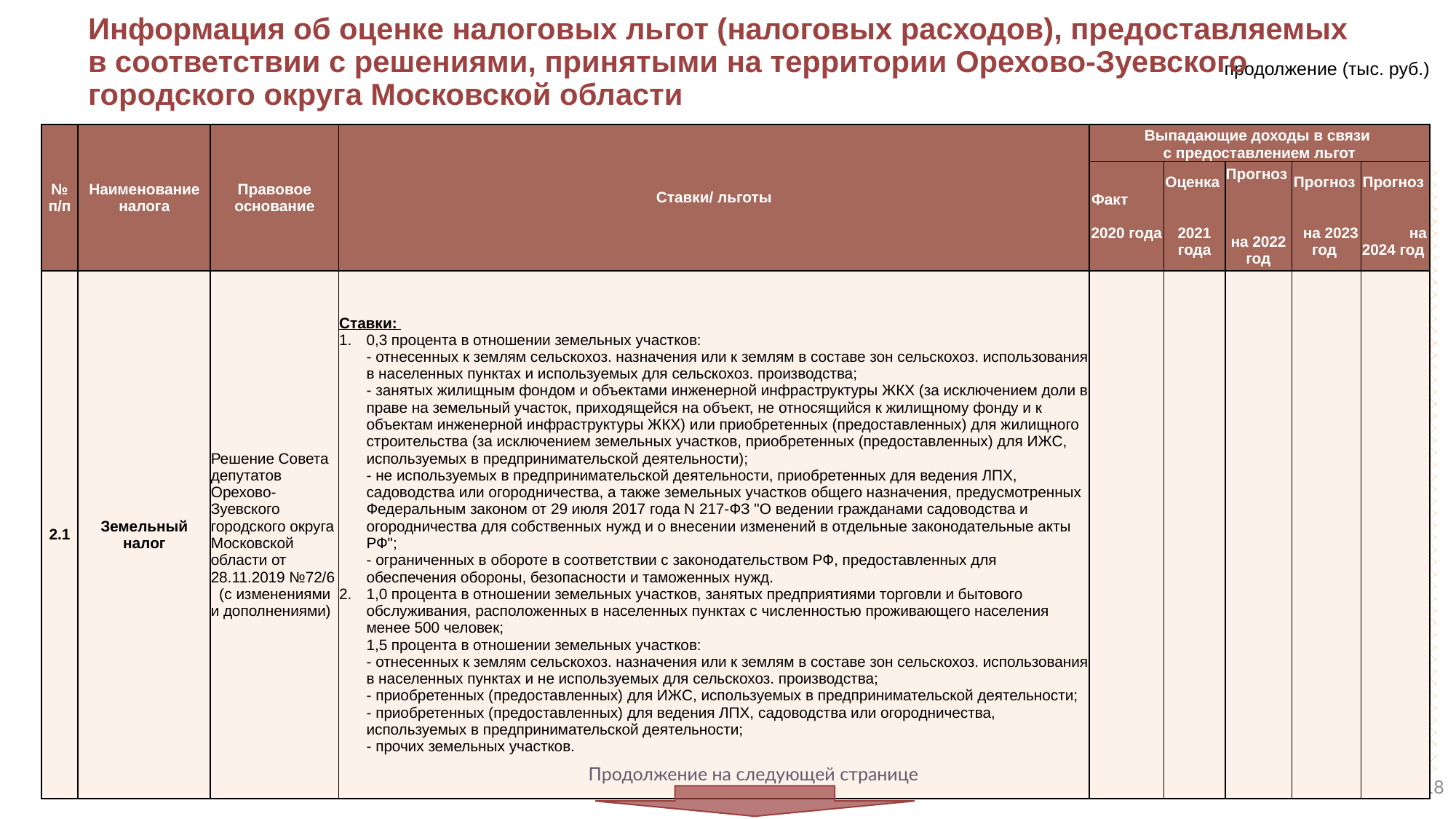

Информация об оценке налоговых льгот (налоговых расходов), предоставляемых в соответствии с решениями, принятыми на территории Орехово-Зуевского городского округа Московской области
 продолжение (тыс. руб.)
| № п/п | Наименование налога | Правовое основание | Ставки/ льготы | Выпадающие доходы в связи с предоставлением льгот |  |  |  |  |
| --- | --- | --- | --- | --- | --- | --- | --- | --- |
|  |  |  |  | Факт 2020 года | Оценка 2021 года | Прогноз на 2022 год | Прогноз на 2023 год | Прогноз на 2024 год |
| 2.1 | Земельный налог | Решение Совета депутатов Орехово-Зуевского городского округа Московской области от 28.11.2019 №72/6 (с изменениями и дополнениями) | Ставки: 0,3 процента в отношении земельных участков: - отнесенных к землям сельскохоз. назначения или к землям в составе зон сельскохоз. использования в населенных пунктах и используемых для сельскохоз. производства; - занятых жилищным фондом и объектами инженерной инфраструктуры ЖКХ (за исключением доли в праве на земельный участок, приходящейся на объект, не относящийся к жилищному фонду и к объектам инженерной инфраструктуры ЖКХ) или приобретенных (предоставленных) для жилищного строительства (за исключением земельных участков, приобретенных (предоставленных) для ИЖС, используемых в предпринимательской деятельности); - не используемых в предпринимательской деятельности, приобретенных для ведения ЛПХ, садоводства или огородничества, а также земельных участков общего назначения, предусмотренных Федеральным законом от 29 июля 2017 года N 217-ФЗ "О ведении гражданами садоводства и огородничества для собственных нужд и о внесении изменений в отдельные законодательные акты РФ"; - ограниченных в обороте в соответствии с законодательством РФ, предоставленных для обеспечения обороны, безопасности и таможенных нужд. 1,0 процента в отношении земельных участков, занятых предприятиями торговли и бытового обслуживания, расположенных в населенных пунктах с численностью проживающего населения менее 500 человек; 1,5 процента в отношении земельных участков: - отнесенных к землям сельскохоз. назначения или к землям в составе зон сельскохоз. использования в населенных пунктах и не используемых для сельскохоз. производства; - приобретенных (предоставленных) для ИЖС, используемых в предпринимательской деятельности; - приобретенных (предоставленных) для ведения ЛПХ, садоводства или огородничества, используемых в предпринимательской деятельности; - прочих земельных участков. |  |  |  |  |  |

Продолжение на следующей странице
18